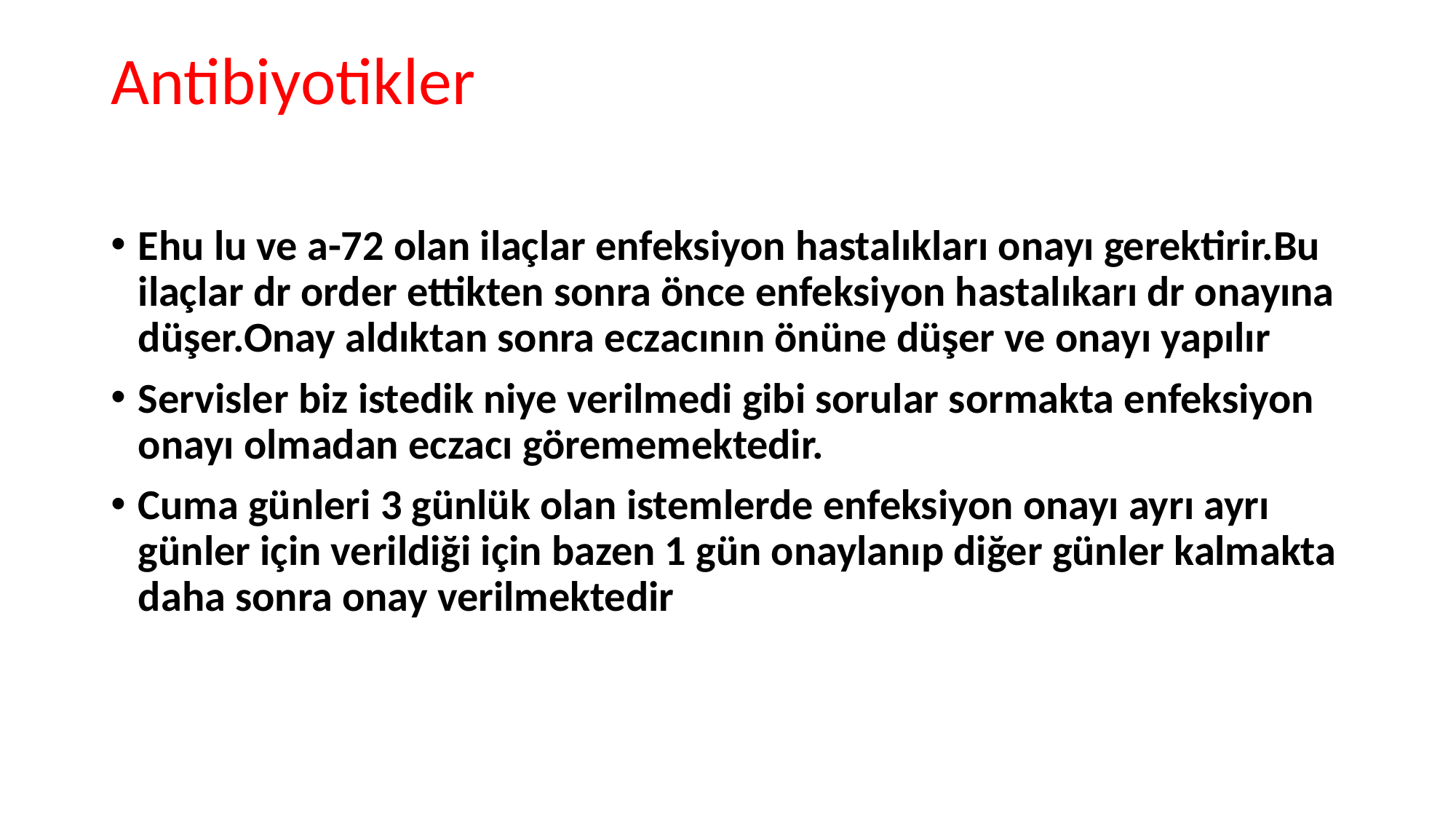

# Antibiyotikler
Ehu lu ve a-72 olan ilaçlar enfeksiyon hastalıkları onayı gerektirir.Bu ilaçlar dr order ettikten sonra önce enfeksiyon hastalıkarı dr onayına düşer.Onay aldıktan sonra eczacının önüne düşer ve onayı yapılır
Servisler biz istedik niye verilmedi gibi sorular sormakta enfeksiyon onayı olmadan eczacı görememektedir.
Cuma günleri 3 günlük olan istemlerde enfeksiyon onayı ayrı ayrı günler için verildiği için bazen 1 gün onaylanıp diğer günler kalmakta daha sonra onay verilmektedir